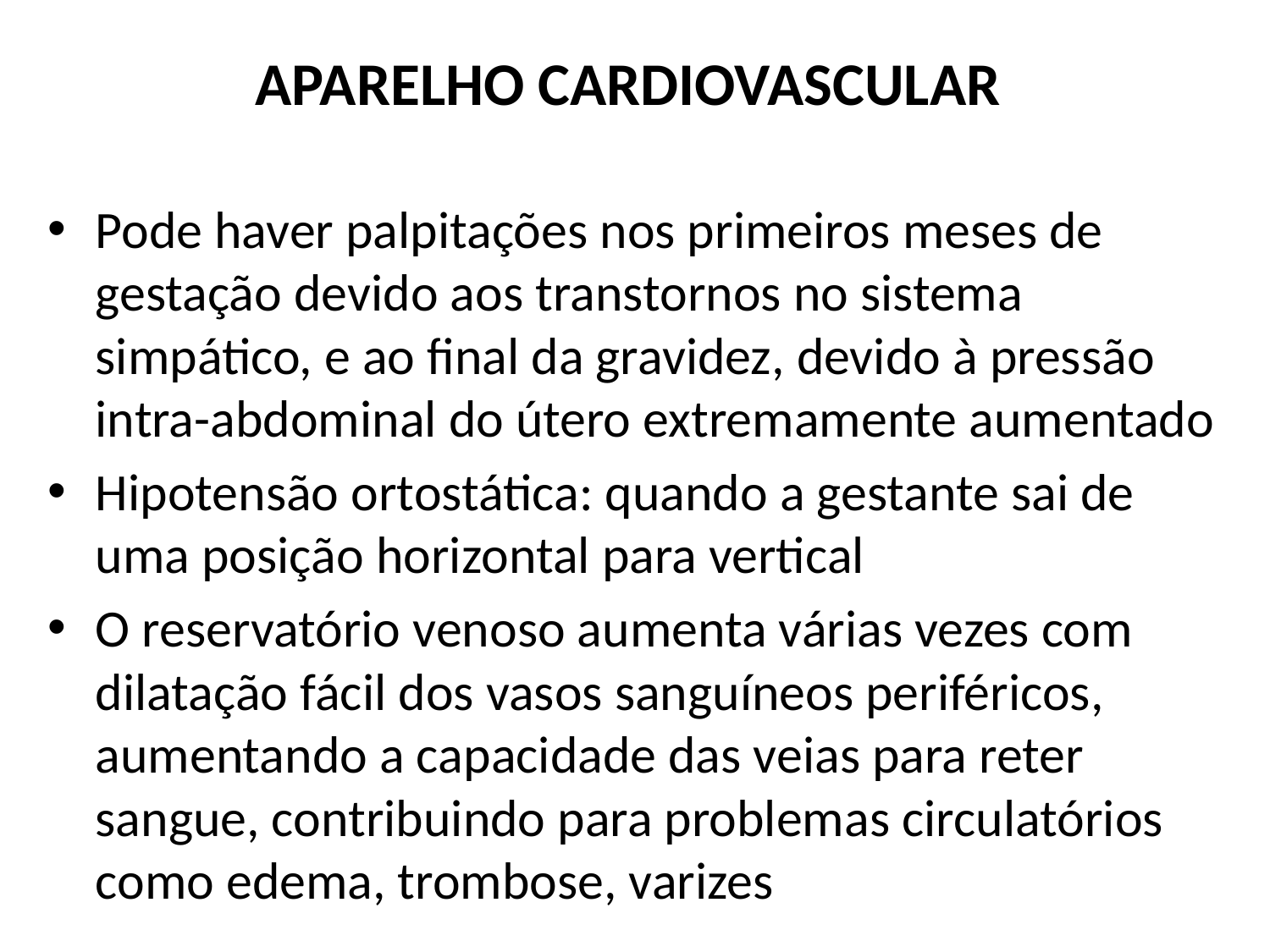

# APARELHO CARDIOVASCULAR

Pode haver palpitações nos primeiros meses de gestação devido aos transtornos no sistema simpático, e ao final da gravidez, devido à pressão intra-abdominal do útero extremamente aumentado
Hipotensão ortostática: quando a gestante sai de uma posição horizontal para vertical
O reservatório venoso aumenta várias vezes com dilatação fácil dos vasos sanguíneos periféricos, aumentando a capacidade das veias para reter sangue, contribuindo para problemas circulatórios como edema, trombose, varizes